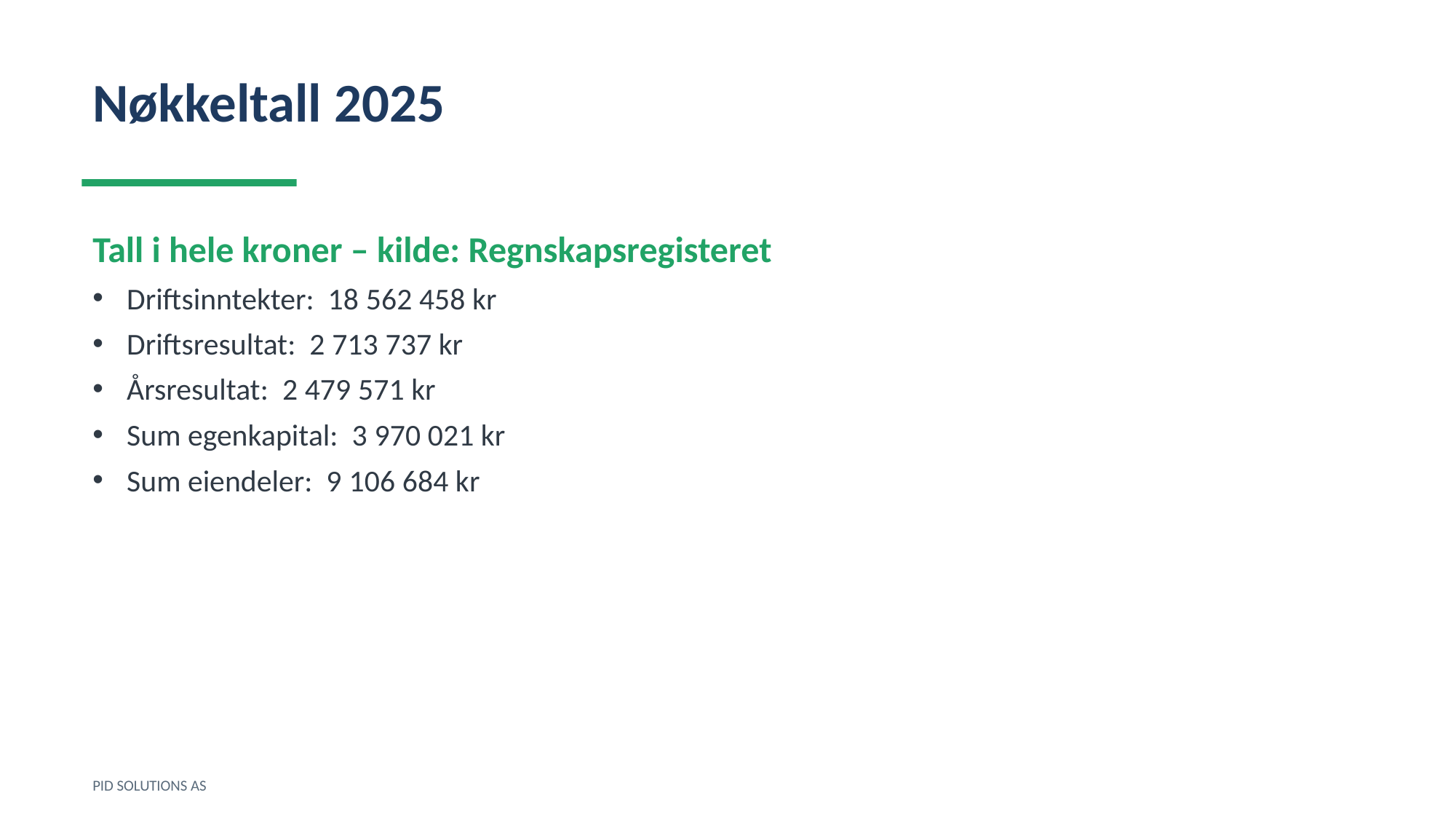

Nøkkeltall 2025

Tall i hele kroner – kilde: Regnskapsregisteret
Driftsinntekter:  18 562 458 kr
Driftsresultat:  2 713 737 kr
Årsresultat:  2 479 571 kr
Sum egenkapital:  3 970 021 kr
Sum eiendeler:  9 106 684 kr
PID SOLUTIONS AS